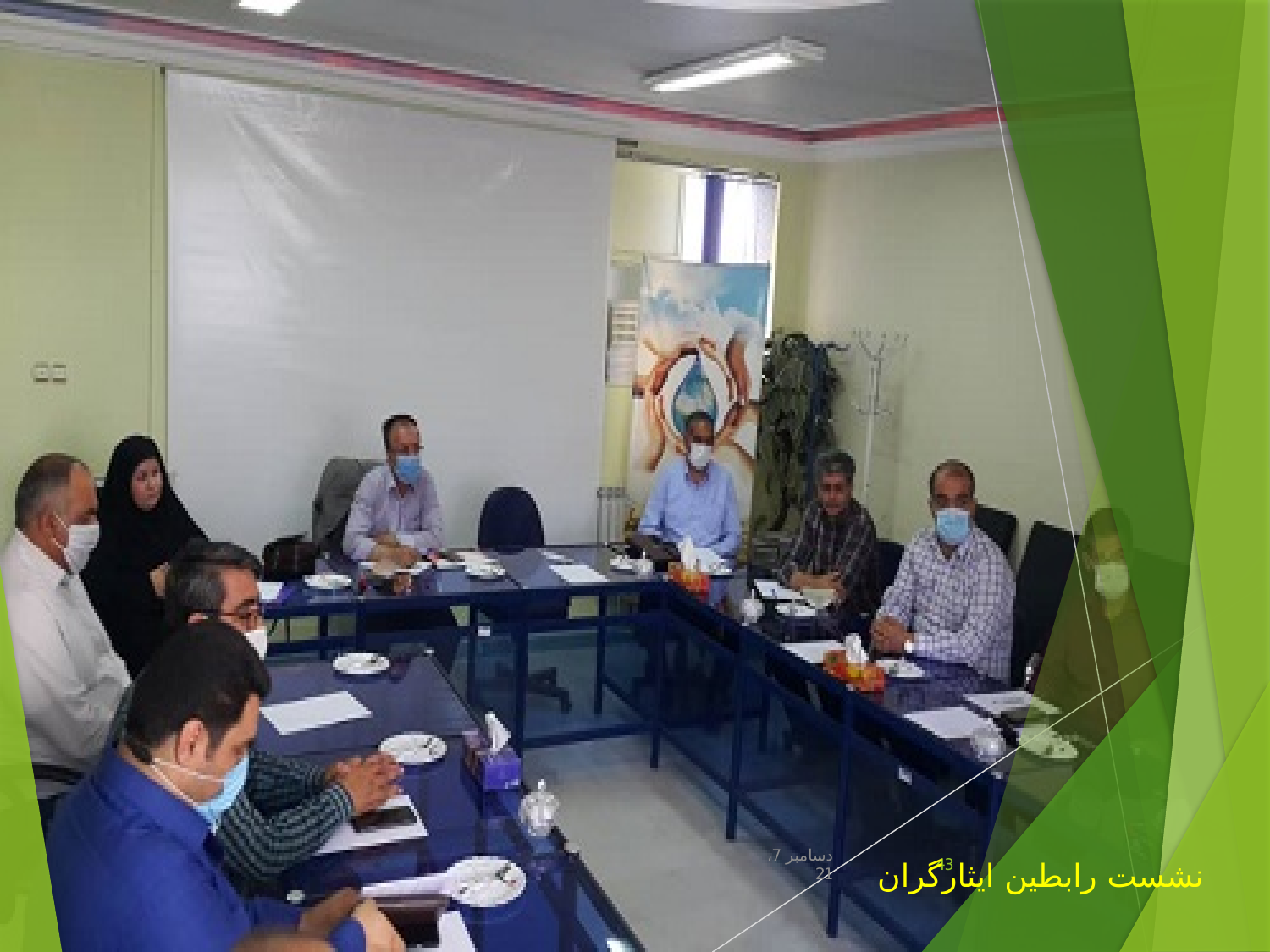

دسامبر 7، 21
43
نشست رابطین ایثارگران